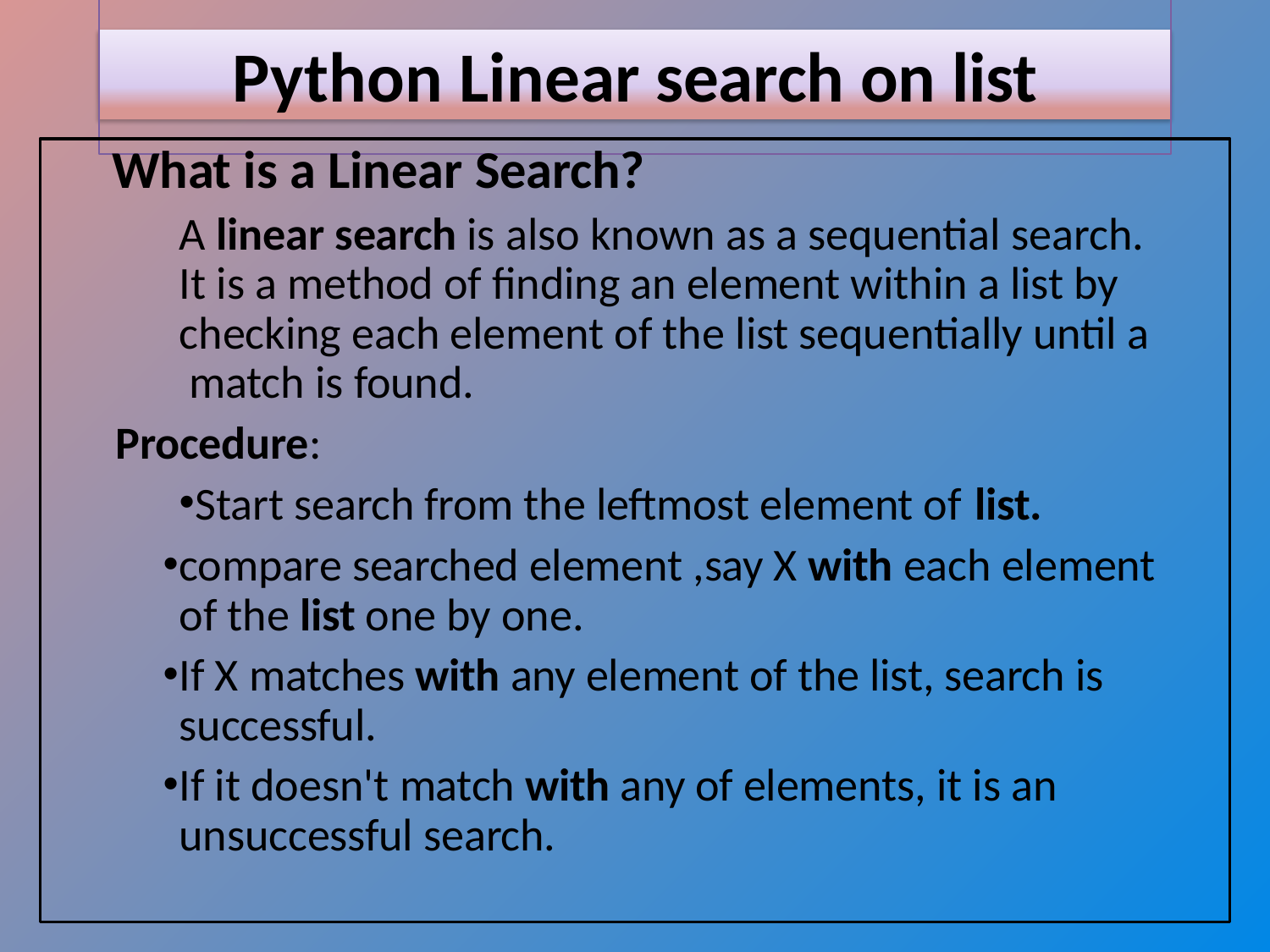

# Python Linear search on list
What is a Linear Search?
A linear search is also known as a sequential search.  It is a method of finding an element within a list by  checking each element of the list sequentially until a  match is found.
Procedure:
Start search from the leftmost element of list.
compare searched element ,say X with each element  of the list one by one.
If X matches with any element of the list, search is  successful.
If it doesn't match with any of elements, it is an  unsuccessful search.